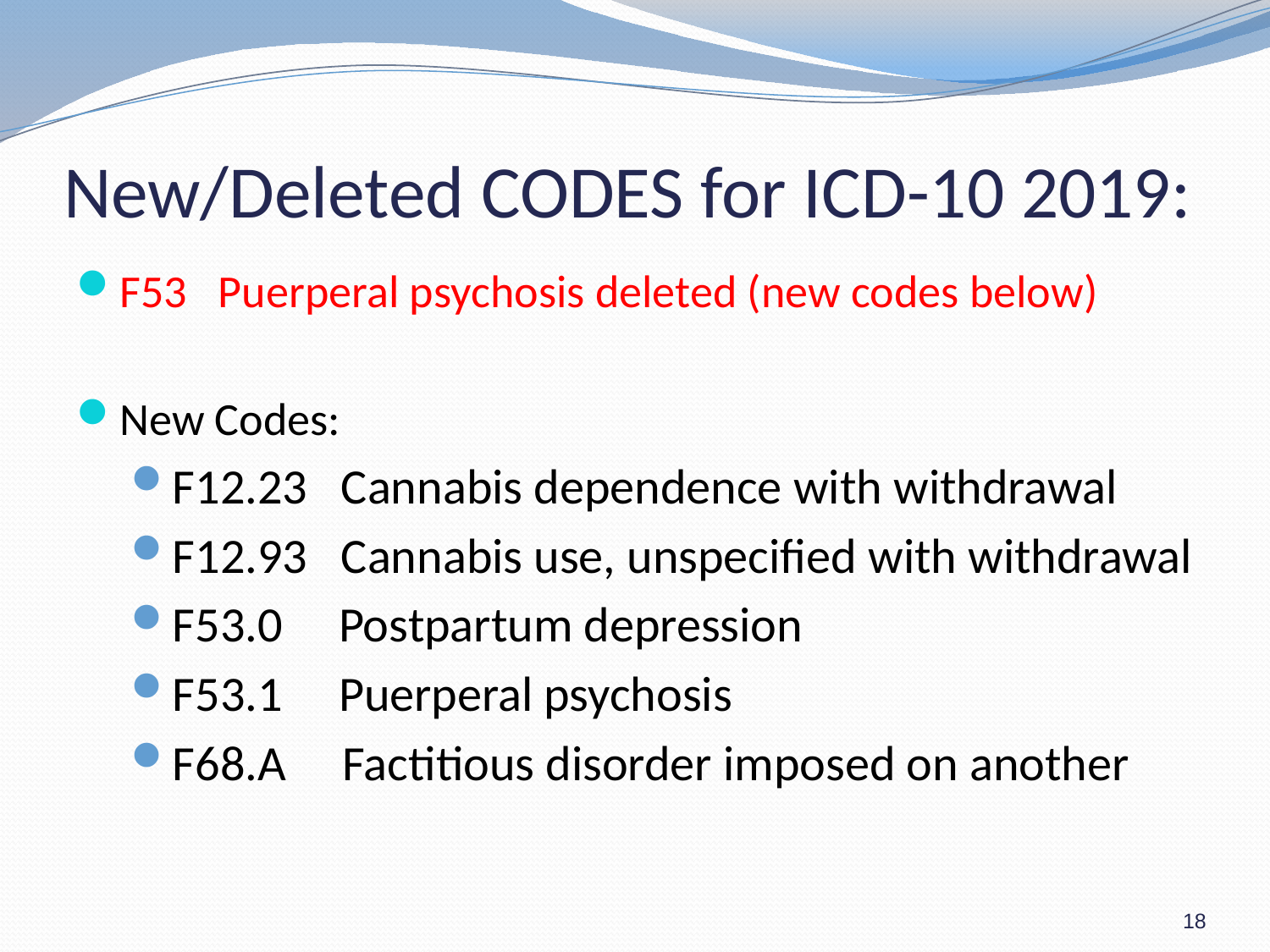

# New/Deleted CODES for ICD-10 2019:
F53   Puerperal psychosis deleted (new codes below)

New Codes:
F12.23   Cannabis dependence with withdrawal
F12.93   Cannabis use, unspecified with withdrawal
F53.0     Postpartum depression
F53.1     Puerperal psychosis
F68.A     Factitious disorder imposed on another
18